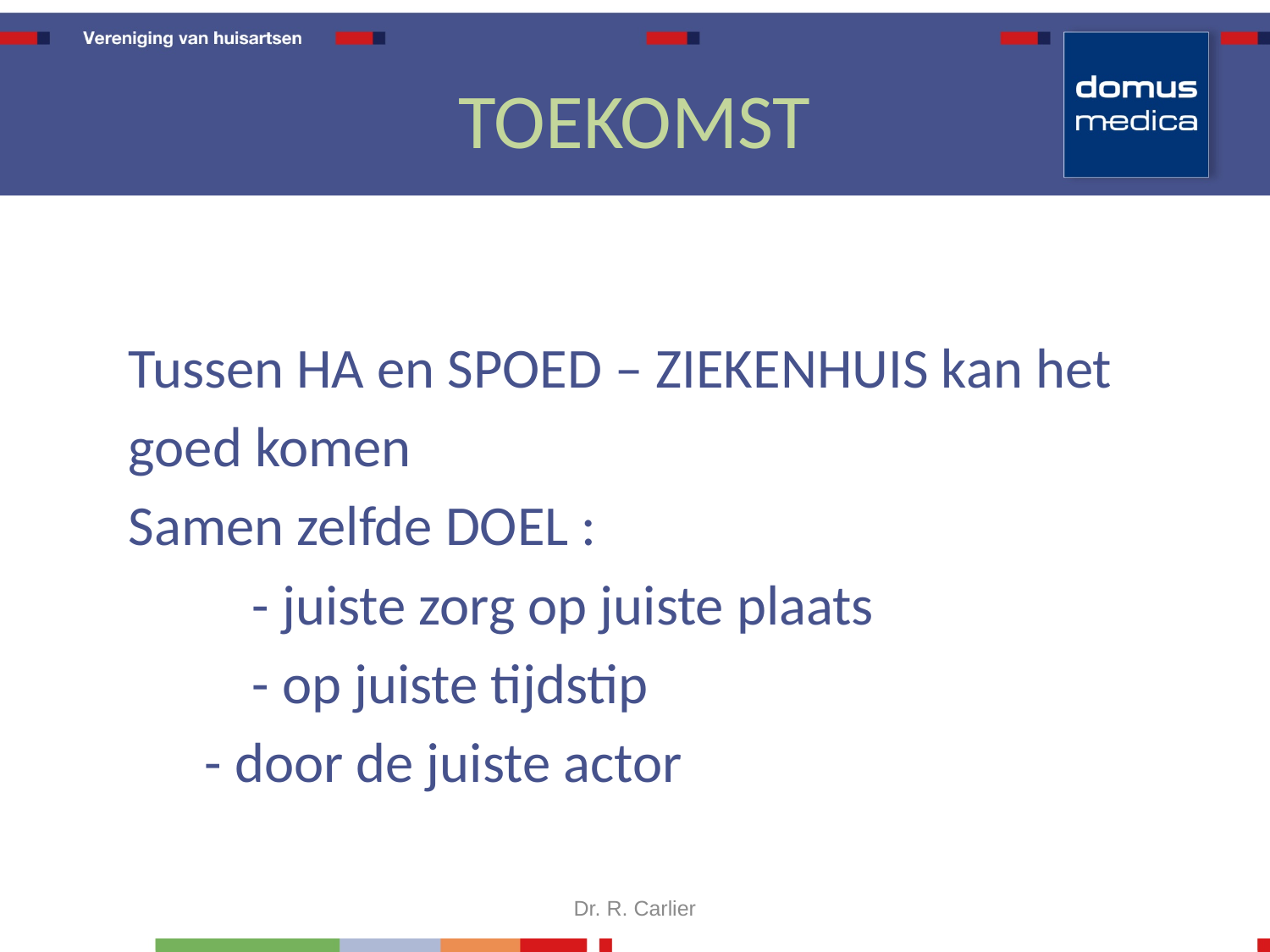

# TOEKOMST

    Tussen HA en SPOED – ZIEKENHUIS kan het
    goed komen
    Samen zelfde DOEL :
		- juiste zorg op juiste plaats
		- op juiste tijdstip
          - door de juiste actor

Dr. R. Carlier